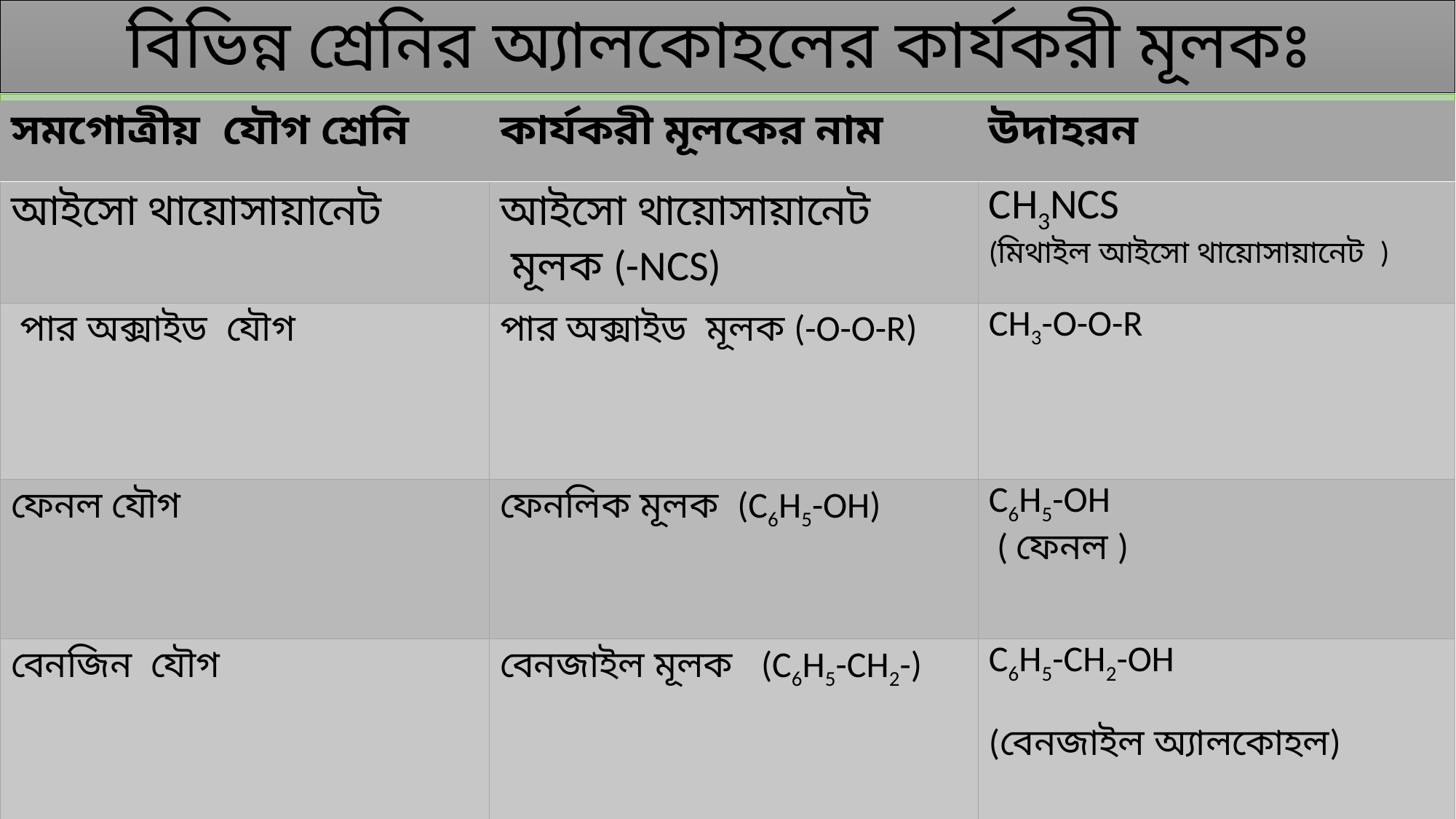

# বিভিন্ন শ্রেনির অ্যালকোহলের কার্যকরী মূলকঃ

| সমগোত্রীয় যৌগ শ্রেনি | কার্যকরী মূলকের নাম | উদাহরন |
| --- | --- | --- |
| আইসো থায়োসায়ানেট | আইসো থায়োসায়ানেট মূলক (-NCS) | CH3NCS (মিথাইল আইসো থায়োসায়ানেট ) |
| পার অক্সাইড যৌগ | পার অক্সাইড মূলক (-O-O-R) | CH3-O-O-R |
| ফেনল যৌগ | ফেনলিক মূলক (C6H5-OH) | C6H5-OH ( ফেনল ) |
| বেনজিন যৌগ | বেনজাইল মূলক (C6H5-CH2-) | C6H5-CH2-OH (বেনজাইল অ্যালকোহল) |